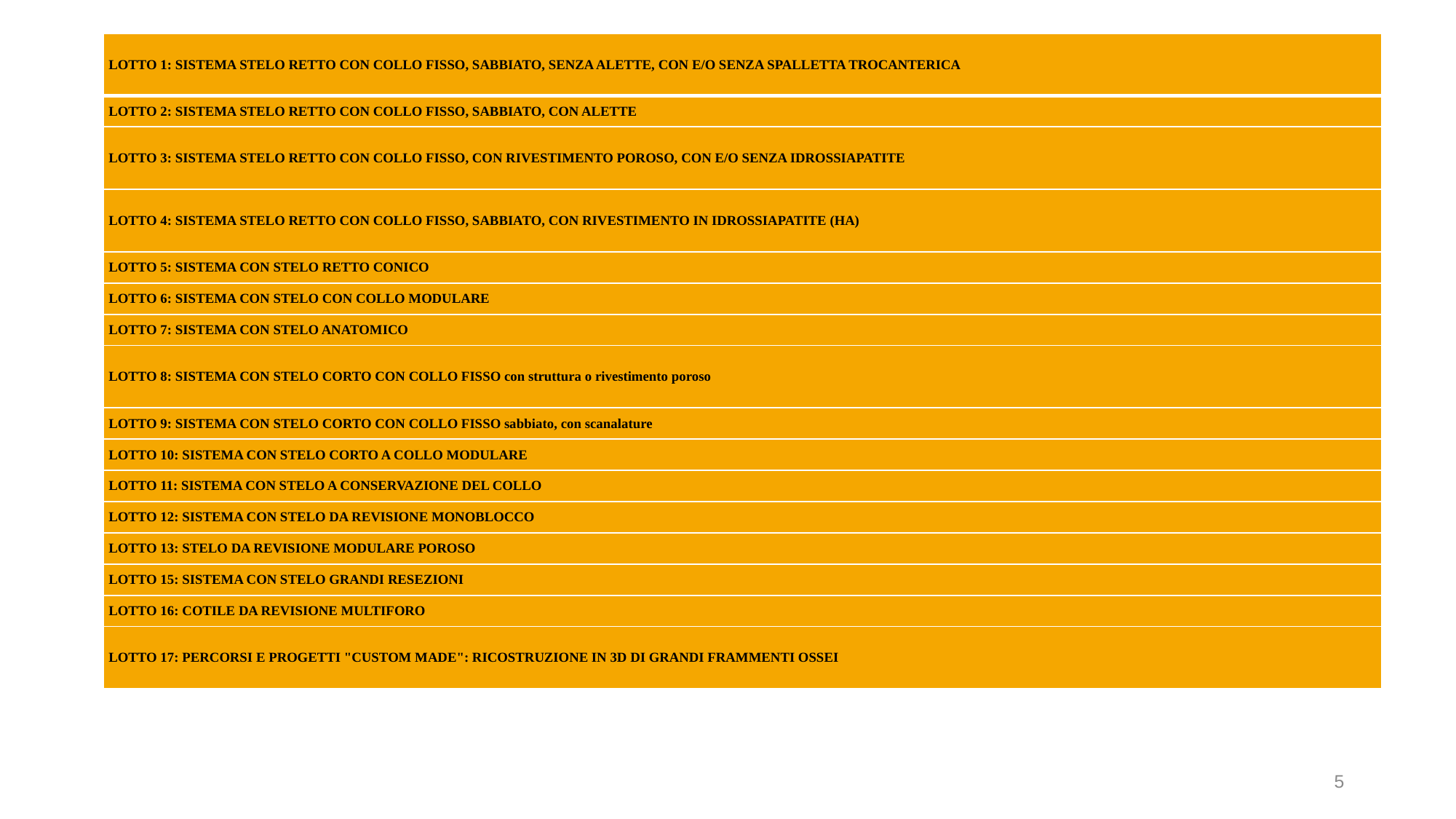

| LOTTO 1: SISTEMA STELO RETTO CON COLLO FISSO, SABBIATO, SENZA ALETTE, CON E/O SENZA SPALLETTA TROCANTERICA |
| --- |
| LOTTO 2: SISTEMA STELO RETTO CON COLLO FISSO, SABBIATO, CON ALETTE |
| LOTTO 3: SISTEMA STELO RETTO CON COLLO FISSO, CON RIVESTIMENTO POROSO, CON E/O SENZA IDROSSIAPATITE |
| LOTTO 4: SISTEMA STELO RETTO CON COLLO FISSO, SABBIATO, CON RIVESTIMENTO IN IDROSSIAPATITE (HA) |
| LOTTO 5: SISTEMA CON STELO RETTO CONICO |
| LOTTO 6: SISTEMA CON STELO CON COLLO MODULARE |
| LOTTO 7: SISTEMA CON STELO ANATOMICO |
| LOTTO 8: SISTEMA CON STELO CORTO CON COLLO FISSO con struttura o rivestimento poroso |
| LOTTO 9: SISTEMA CON STELO CORTO CON COLLO FISSO sabbiato, con scanalature |
| LOTTO 10: SISTEMA CON STELO CORTO A COLLO MODULARE |
| LOTTO 11: SISTEMA CON STELO A CONSERVAZIONE DEL COLLO |
| LOTTO 12: SISTEMA CON STELO DA REVISIONE MONOBLOCCO |
| LOTTO 13: STELO DA REVISIONE MODULARE POROSO |
| LOTTO 15: SISTEMA CON STELO GRANDI RESEZIONI |
| LOTTO 16: COTILE DA REVISIONE MULTIFORO |
| LOTTO 17: PERCORSI E PROGETTI "CUSTOM MADE": RICOSTRUZIONE IN 3D DI GRANDI FRAMMENTI OSSEI |
5